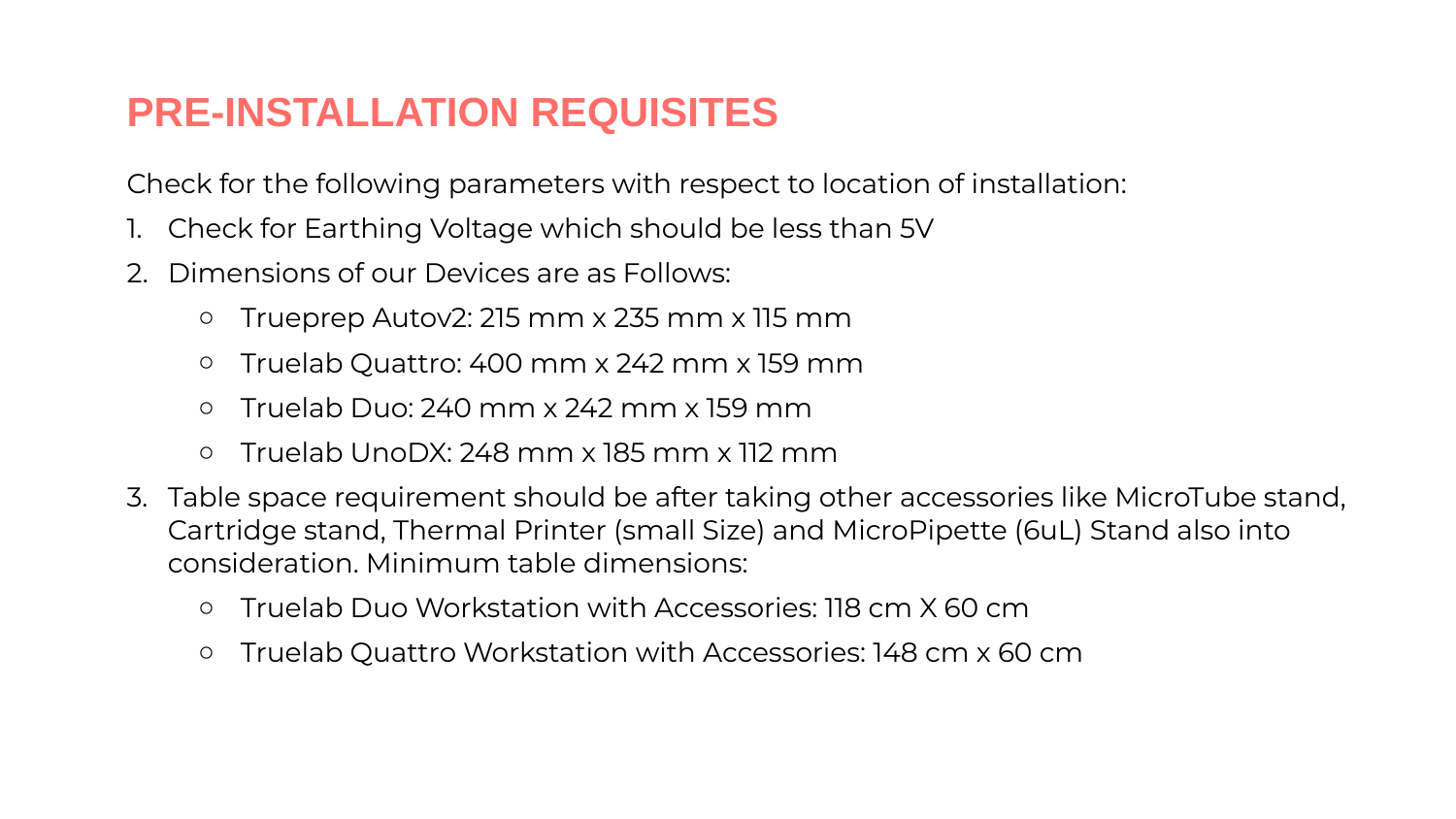

# PRE-INSTALLATION REQUISITES
Check for the following parameters with respect to location of installation:
Check for Earthing Voltage which should be less than 5V
Dimensions of our Devices are as Follows:
Trueprep Autov2: 215 mm x 235 mm x 115 mm
Truelab Quattro: 400 mm x 242 mm x 159 mm
Truelab Duo: 240 mm x 242 mm x 159 mm
Truelab UnoDX: 248 mm x 185 mm x 112 mm
Table space requirement should be after taking other accessories like MicroTube stand, Cartridge stand, Thermal Printer (small Size) and MicroPipette (6uL) Stand also into consideration. Minimum table dimensions:
Truelab Duo Workstation with Accessories: 118 cm X 60 cm
Truelab Quattro Workstation with Accessories: 148 cm x 60 cm